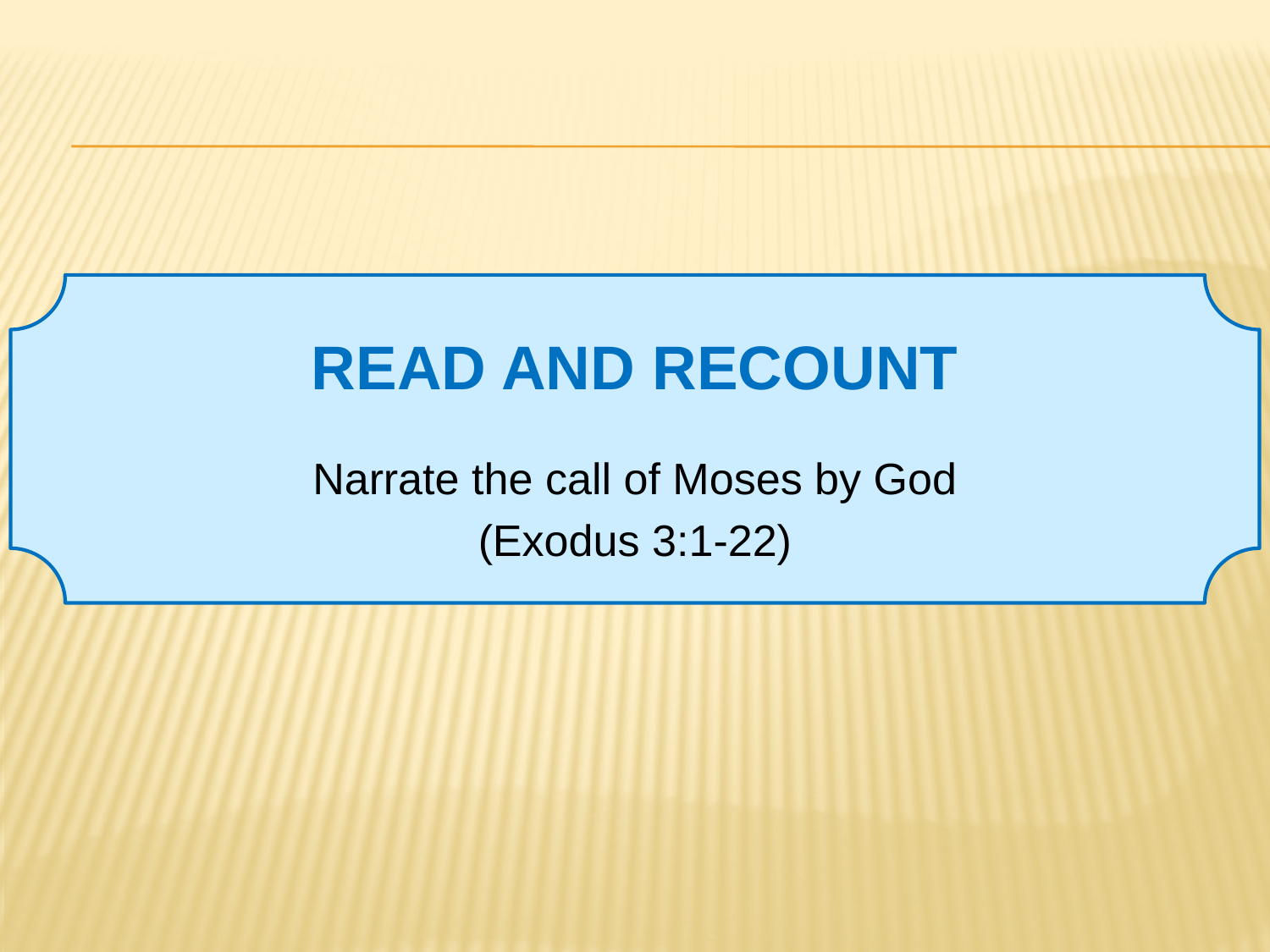

# READ AND RECOUNT
Narrate the call of Moses by God
(Exodus 3:1-22)